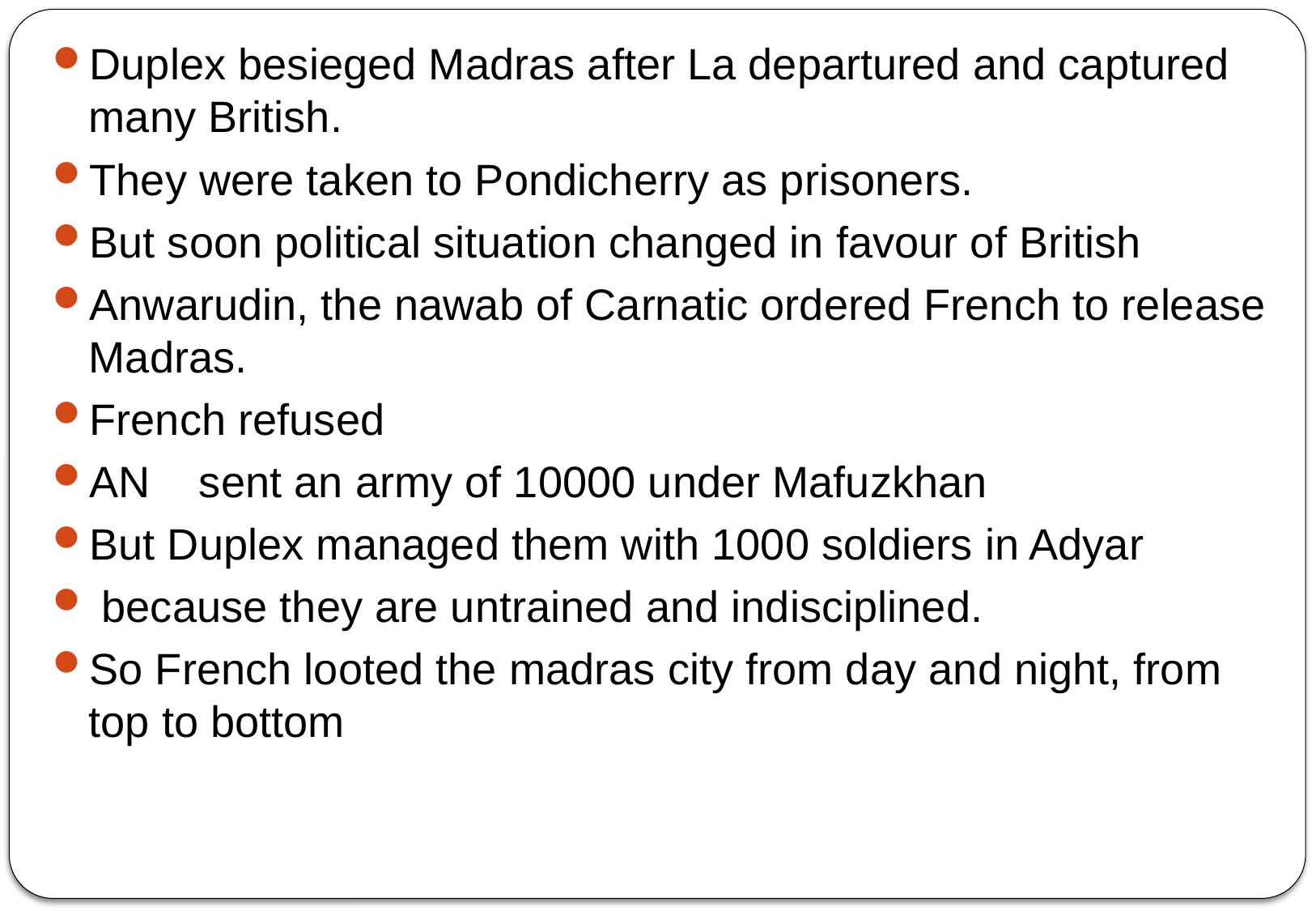

Duplex besieged Madras after La departured and captured many British.
They were taken to Pondicherry as prisoners.
But soon political situation changed in favour of British
Anwarudin, the nawab of Carnatic ordered French to release Madras.
French refused
AN    sent an army of 10000 under Mafuzkhan
But Duplex managed them with 1000 soldiers in Adyar
 because they are untrained and indisciplined.
So French looted the madras city from day and night, from top to bottom